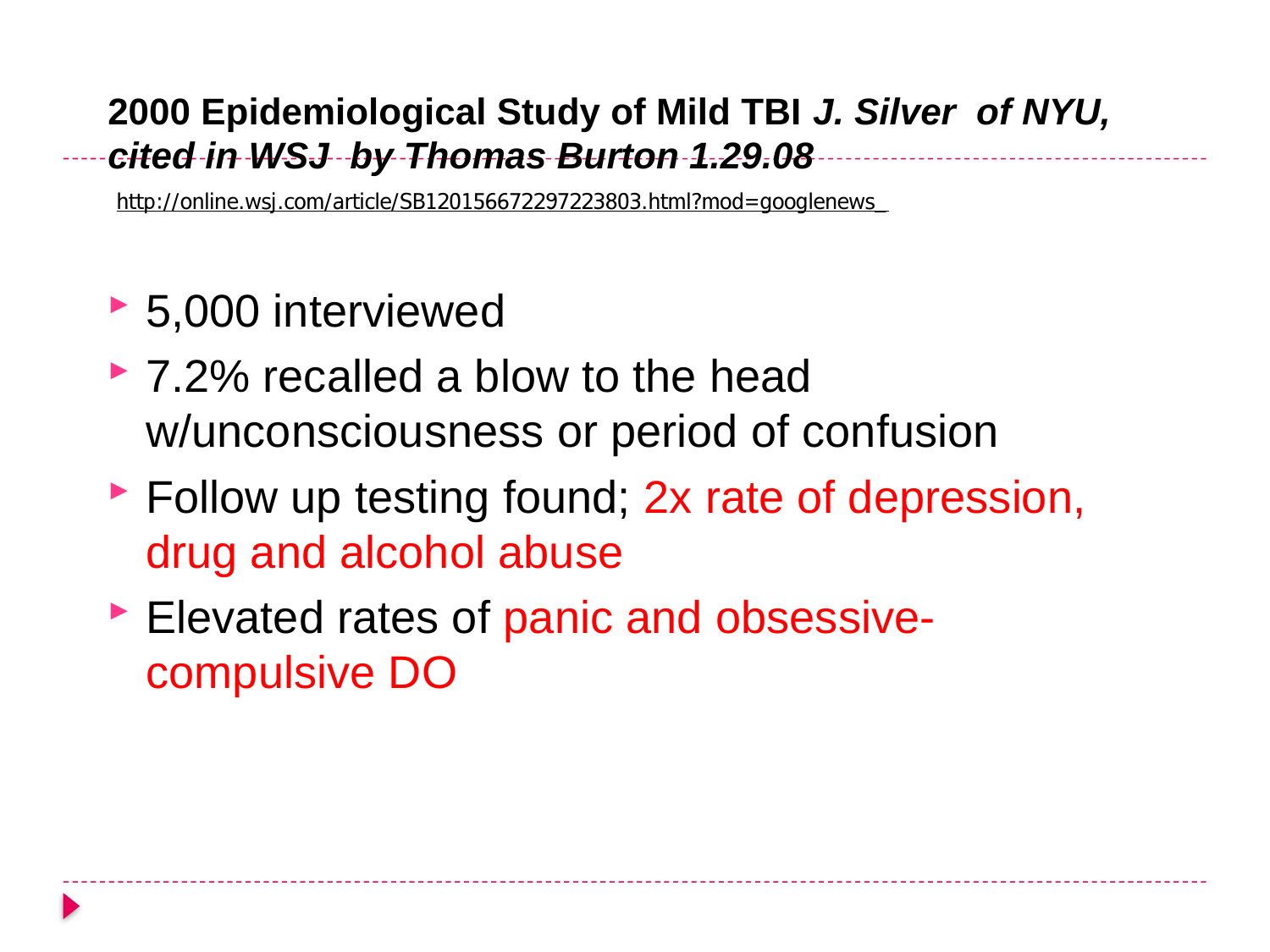

# 2000 Epidemiological Study of Mild TBI J. Silver  of NYU, cited in WSJ  by Thomas Burton 1.29.08 http://online.wsj.com/article/SB120156672297223803.html?mod=googlenews_
5,000 interviewed
7.2% recalled a blow to the head w/unconsciousness or period of confusion
Follow up testing found; 2x rate of depression, drug and alcohol abuse
Elevated rates of panic and obsessive-compulsive DO